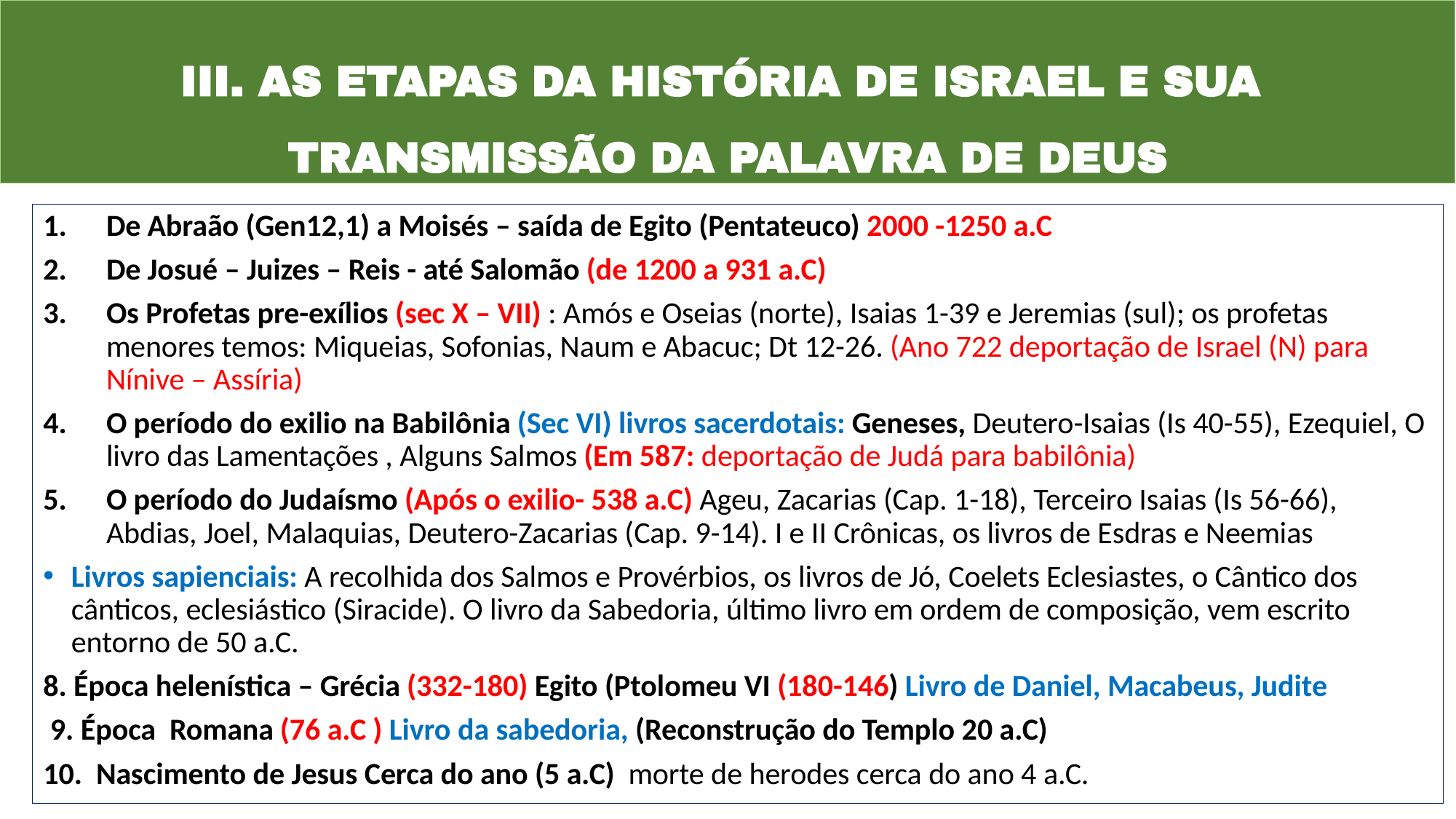

# III. AS ETAPAS DA HISTÓRIA DE ISRAEL E SUA  TRANSMISSÃO DA PALAVRA DE DEUS
De Abraão (Gen12,1) a Moisés – saída de Egito (Pentateuco) 2000 -1250 a.C
De Josué – Juizes – Reis - até Salomão (de 1200 a 931 a.C)
Os Profetas pre-exílios (sec X – VII) : Amós e Oseias (norte), Isaias 1-39 e Jeremias (sul); os profetas menores temos: Miqueias, Sofonias, Naum e Abacuc; Dt 12-26. (Ano 722 deportação de Israel (N) para Nínive – Assíria)
O período do exilio na Babilônia (Sec VI) livros sacerdotais: Geneses, Deutero-Isaias (Is 40-55), Ezequiel, O livro das Lamentações , Alguns Salmos (Em 587: deportação de Judá para babilônia)
O período do Judaísmo (Após o exilio- 538 a.C) Ageu, Zacarias (Cap. 1-18), Terceiro Isaias (Is 56-66), Abdias, Joel, Malaquias, Deutero-Zacarias (Cap. 9-14). I e II Crônicas, os livros de Esdras e Neemias
Livros sapienciais: A recolhida dos Salmos e Provérbios, os livros de Jó, Coelets Eclesiastes, o Cântico dos cânticos, eclesiástico (Siracide). O livro da Sabedoria, último livro em ordem de composição, vem escrito entorno de 50 a.C.
8. Época helenística – Grécia (332-180) Egito (Ptolomeu VI (180-146) Livro de Daniel, Macabeus, Judite
 9. Época  Romana (76 a.C ) Livro da sabedoria, (Reconstrução do Templo 20 a.C)
10.  Nascimento de Jesus Cerca do ano (5 a.C)  morte de herodes cerca do ano 4 a.C.